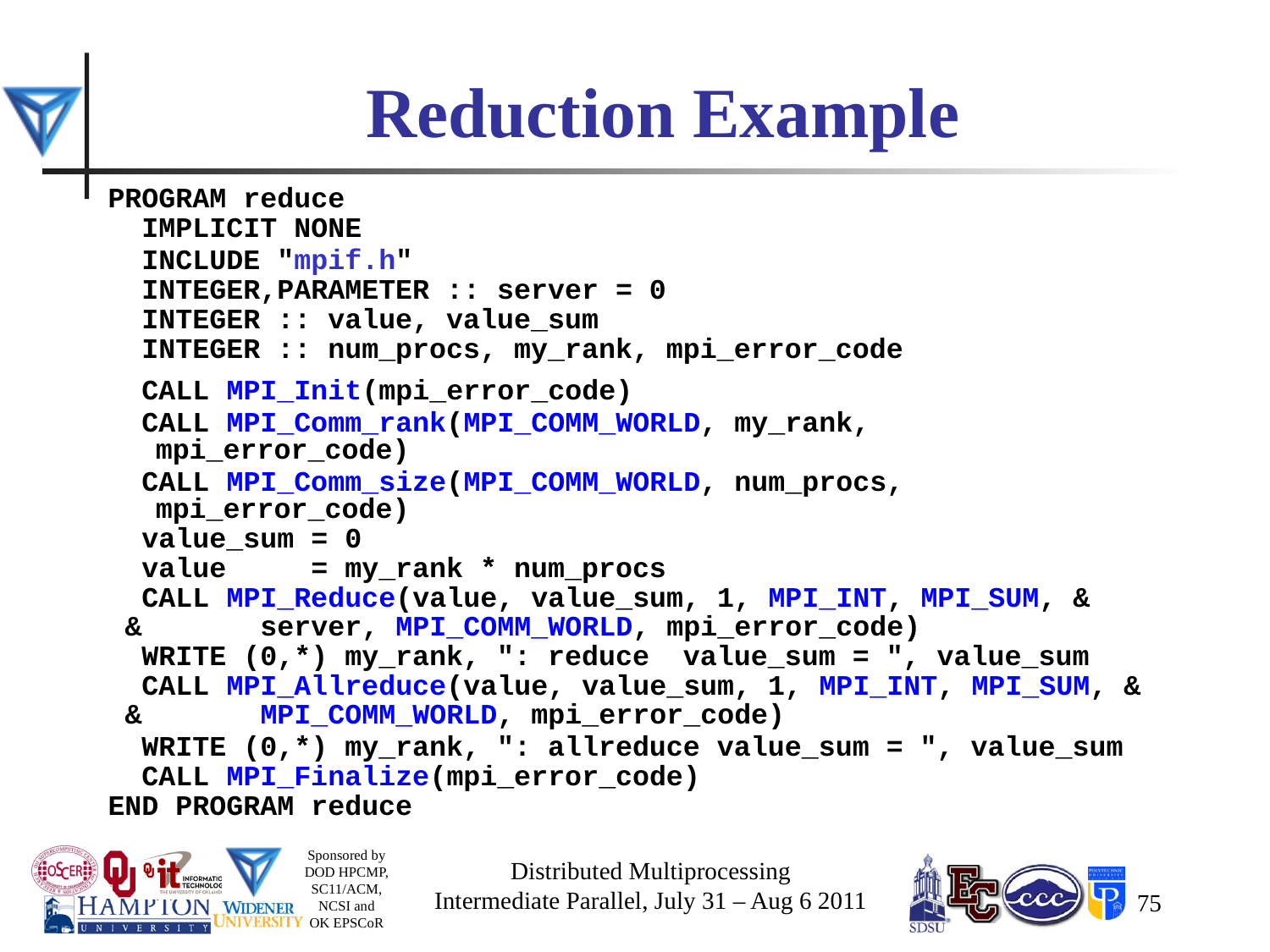

# Reduction Example
PROGRAM reduce
  IMPLICIT NONE
  INCLUDE "mpif.h"
  INTEGER,PARAMETER :: server = 0
  INTEGER :: value, value_sum
  INTEGER :: num_procs, my_rank, mpi_error_code

  CALL MPI_Init(mpi_error_code)
  CALL MPI_Comm_rank(MPI_COMM_WORLD, my_rank,   mpi_error_code)
  CALL MPI_Comm_size(MPI_COMM_WORLD, num_procs, mpi_error_code)
  value_sum = 0
  value     = my_rank * num_procs
  CALL MPI_Reduce(value, value_sum, 1, MPI_INT, MPI_SUM, &
 &       server, MPI_COMM_WORLD, mpi_error_code)
  WRITE (0,*) my_rank, ": reduce  value_sum = ", value_sum
  CALL MPI_Allreduce(value, value_sum, 1, MPI_INT, MPI_SUM, &
 &       MPI_COMM_WORLD, mpi_error_code)
  WRITE (0,*) my_rank, ": allreduce value_sum = ", value_sum
  CALL MPI_Finalize(mpi_error_code)
END PROGRAM reduce

Distributed Multiprocessing
Intermediate Parallel, July 31 – Aug 6 2011
75